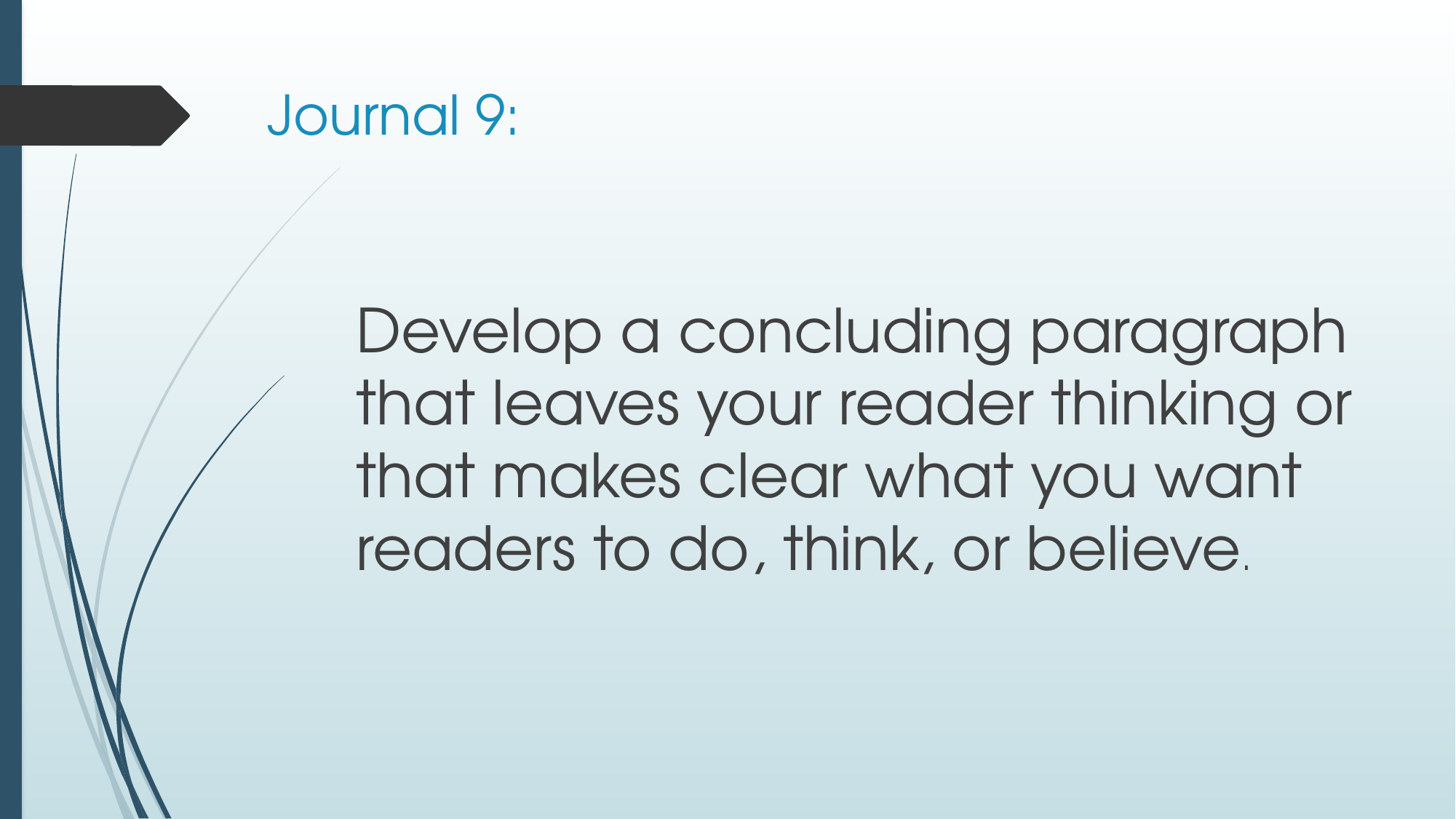

# Journal 9:

Develop a concluding paragraph that leaves your reader thinking or that makes clear what you want readers to do, think, or believe.